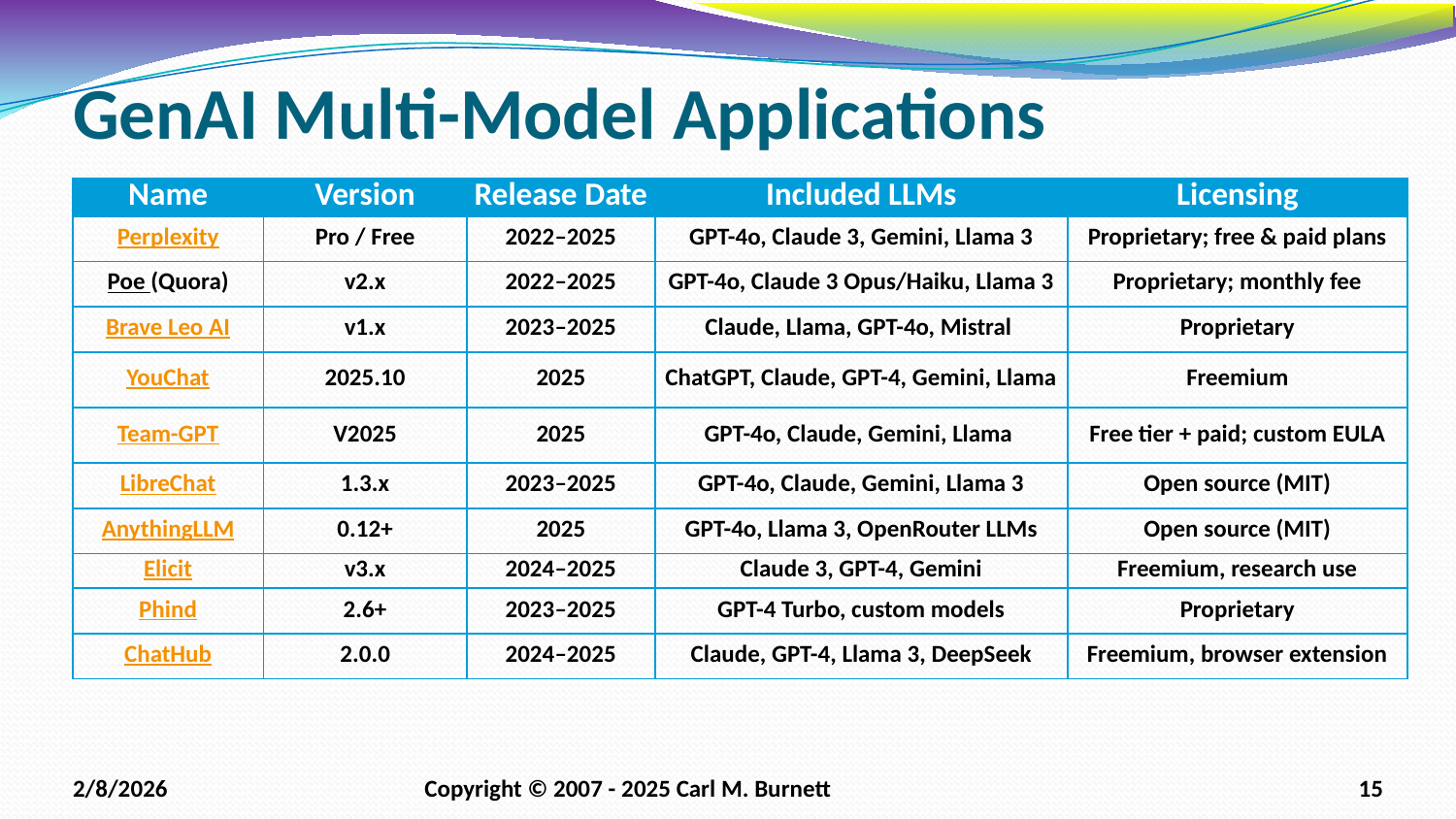

# GenAI Multi-Model Applications
| Name | Version | Release Date | Included LLMs | Licensing |
| --- | --- | --- | --- | --- |
| Perplexity | Pro / Free | 2022–2025 | GPT-4o, Claude 3, Gemini, Llama 3 | Proprietary; free & paid plans |
| Poe (Quora) | v2.x | 2022–2025 | GPT-4o, Claude 3 Opus/Haiku, Llama 3 | Proprietary; monthly fee |
| Brave Leo AI | v1.x | 2023–2025 | Claude, Llama, GPT-4o, Mistral | Proprietary |
| YouChat | 2025.10 | 2025 | ChatGPT, Claude, GPT-4, Gemini, Llama | Freemium |
| Team-GPT | V2025 | 2025 | GPT-4o, Claude, Gemini, Llama | Free tier + paid; custom EULA |
| LibreChat | 1.3.x | 2023–2025 | GPT-4o, Claude, Gemini, Llama 3 | Open source (MIT) |
| AnythingLLM | 0.12+ | 2025 | GPT-4o, Llama 3, OpenRouter LLMs | Open source (MIT) |
| Elicit | v3.x | 2024–2025 | Claude 3, GPT-4, Gemini | Freemium, research use |
| Phind | 2.6+ | 2023–2025 | GPT-4 Turbo, custom models | Proprietary |
| ChatHub | 2.0.0 | 2024–2025 | Claude, GPT-4, Llama 3, DeepSeek | Freemium, browser extension |
2/8/2026
Copyright © 2007 - 2025 Carl M. Burnett
15